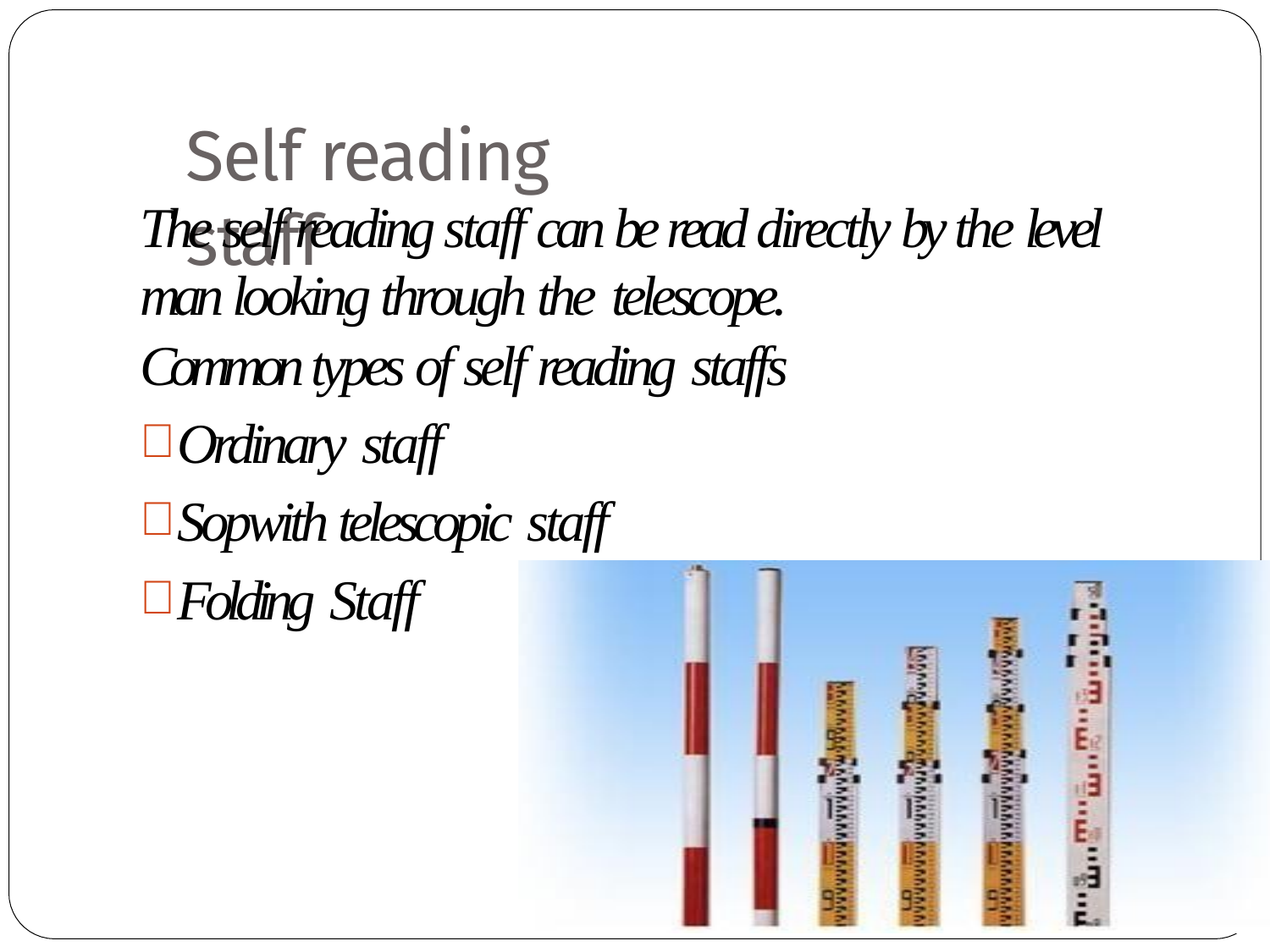

# Self reading staff
The self reading staff can be read directly by the level  man looking through the telescope.
Common types of self reading staffs
Ordinary staff
Sopwith telescopic staff
Folding Staff